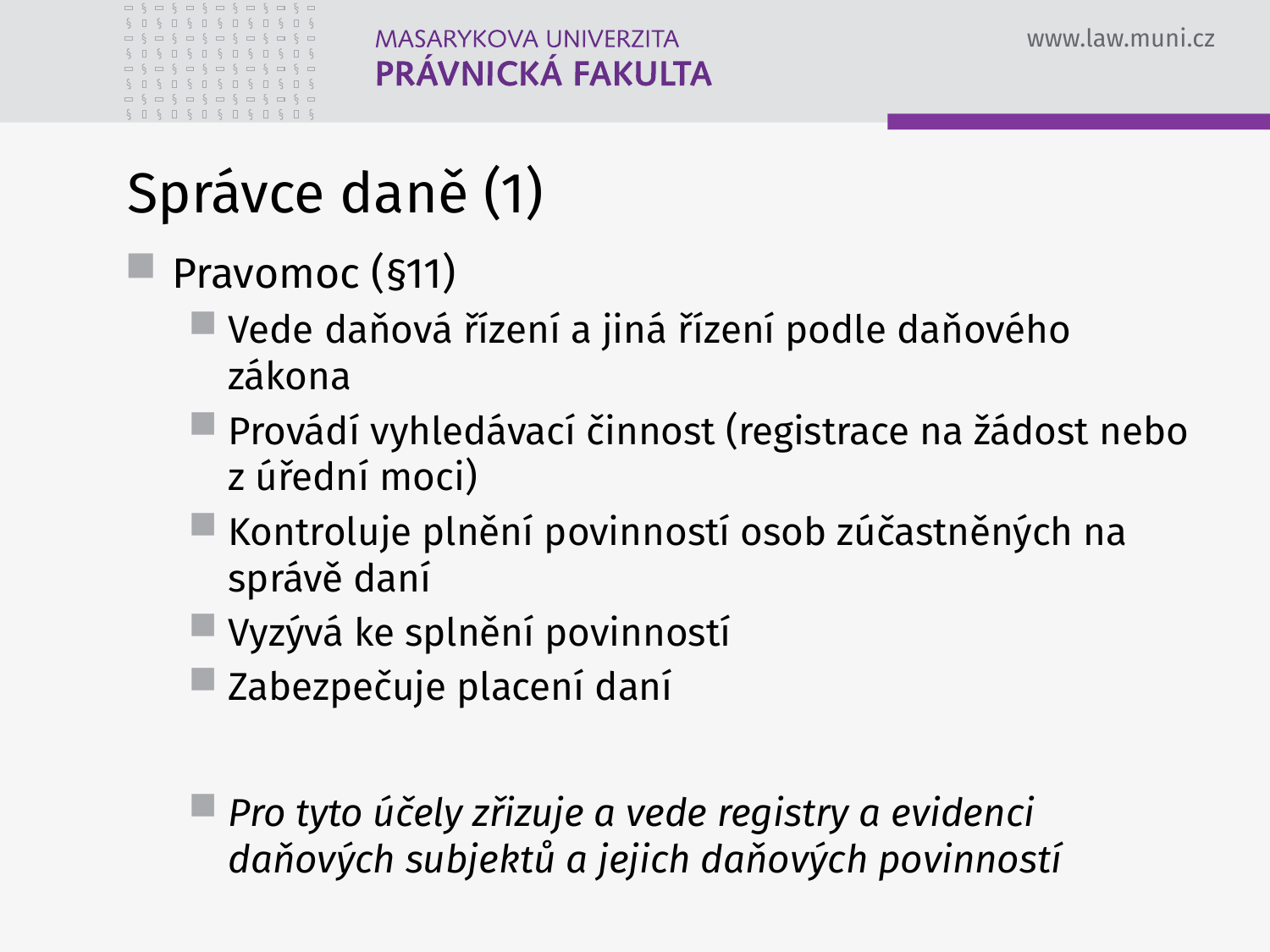

# Správce daně (1)
Pravomoc (§11)
Vede daňová řízení a jiná řízení podle daňového zákona
Provádí vyhledávací činnost (registrace na žádost nebo z úřední moci)
Kontroluje plnění povinností osob zúčastněných na správě daní
Vyzývá ke splnění povinností
Zabezpečuje placení daní

Pro tyto účely zřizuje a vede registry a evidenci daňových subjektů a jejich daňových povinností